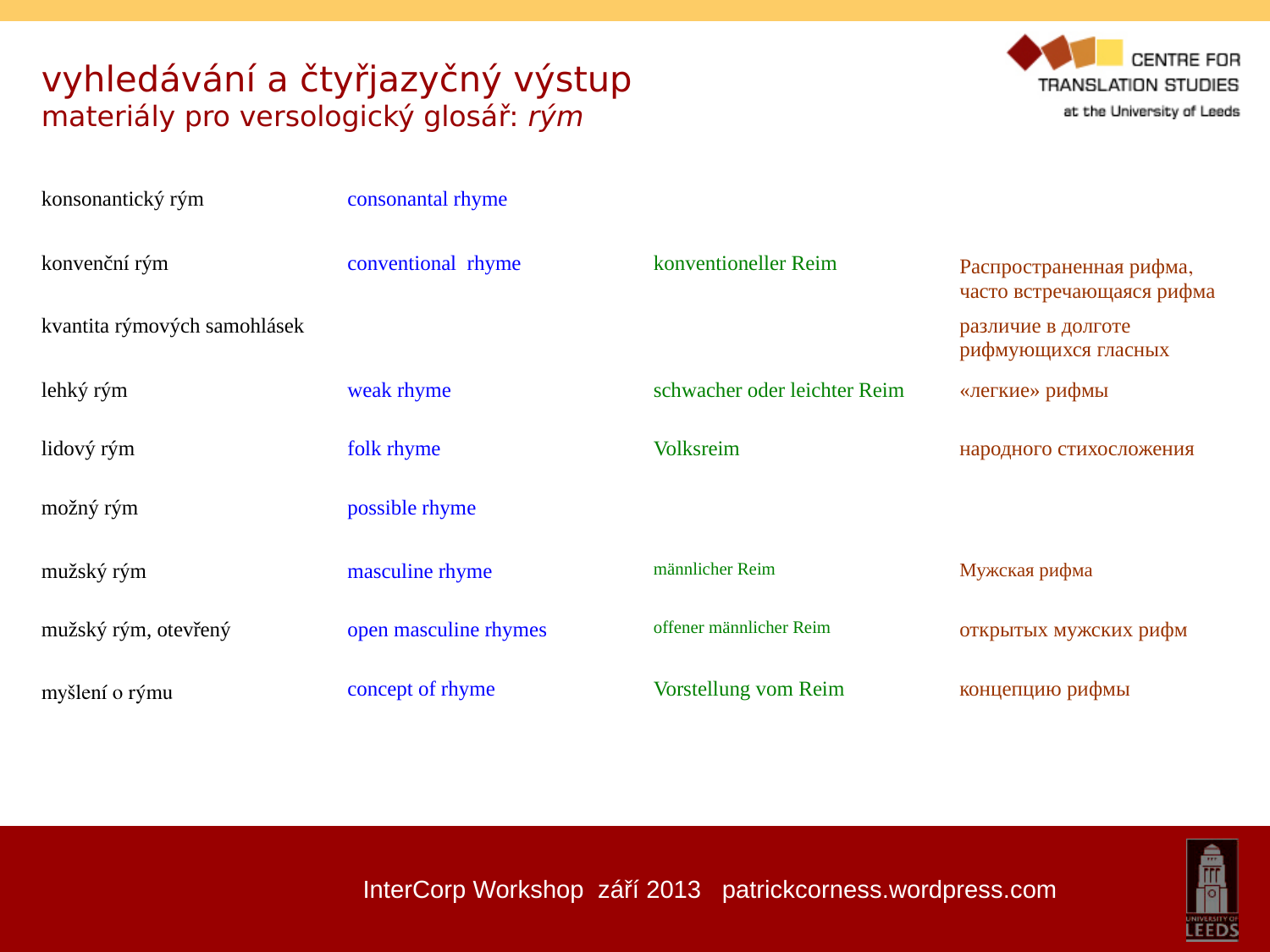

vyhledávání a čtyřjazyčný výstup
materiály pro versologický glosář: rým
| konsonantický rým | consonantal rhyme |  |  |
| --- | --- | --- | --- |
| konvenční rým | conventional rhyme | konventioneller Reim | Распространенная рифма, часто встречающаяся рифма |
| kvantita rýmových samohlásek |  |  | различие в долготе рифмующихся гласных |
| lehký rým | weak rhyme | schwacher oder leichter Reim | «легкие» рифмы |
| lidový rým | folk rhyme | Volksreim | народного стихосложения |
| možný rým | possible rhyme |  |  |
| mužský rým | masculine rhyme | männlicher Reim | Мужская рифма |
| mužský rým, otevřený | open masculine rhymes | offener männlicher Reim | открытых мужских рифм |
| myšlení o rýmu | concept of rhyme | Vorstellung vom Reim | концепцию рифмы |
InterCorp Workshop  září 2013   patrickcorness.wordpress.com